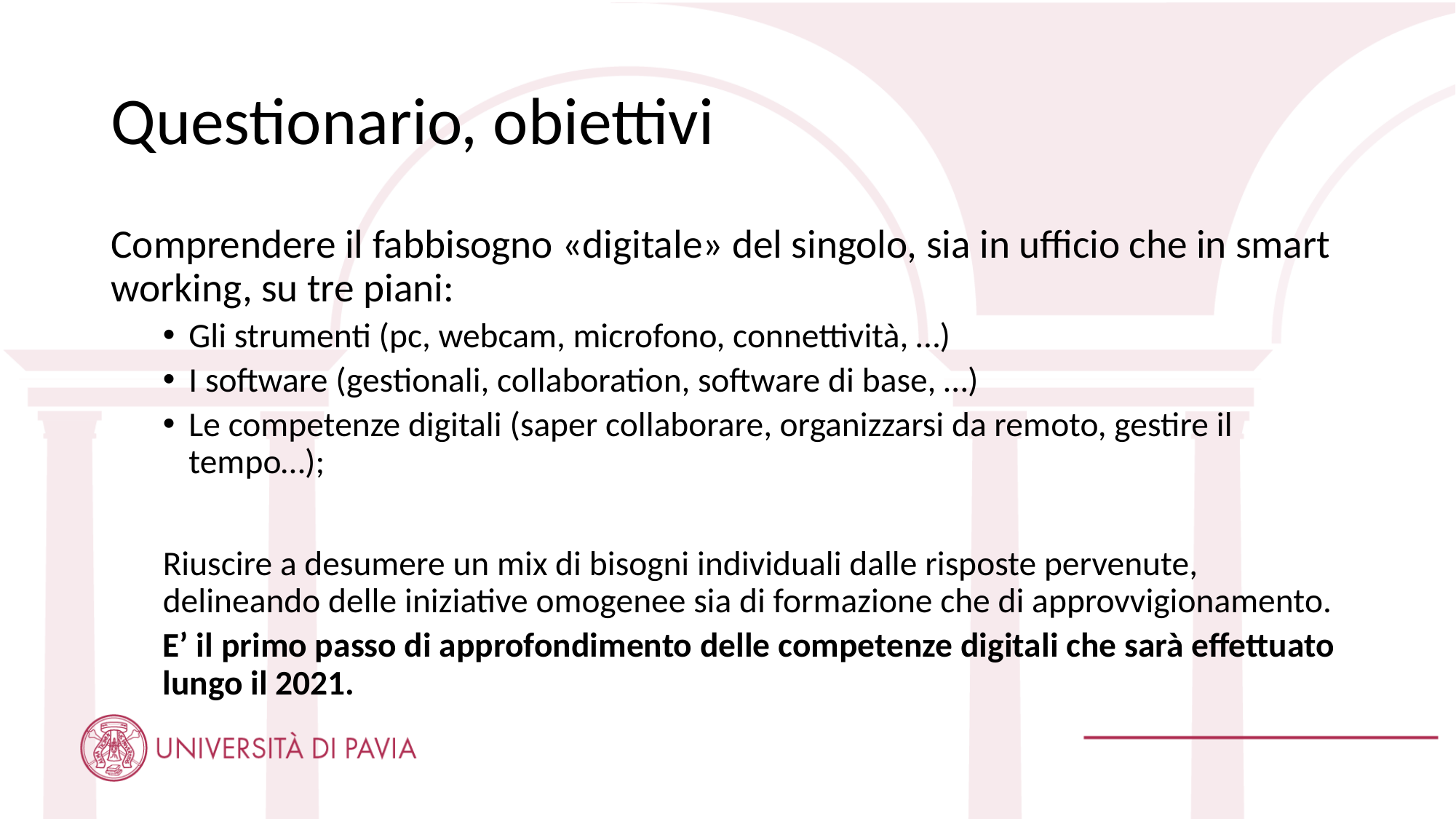

# Questionario, obiettivi
Comprendere il fabbisogno «digitale» del singolo, sia in ufficio che in smart working, su tre piani:
Gli strumenti (pc, webcam, microfono, connettività, …)
I software (gestionali, collaboration, software di base, …)
Le competenze digitali (saper collaborare, organizzarsi da remoto, gestire il tempo…);

Riuscire a desumere un mix di bisogni individuali dalle risposte pervenute, delineando delle iniziative omogenee sia di formazione che di approvvigionamento.
E’ il primo passo di approfondimento delle competenze digitali che sarà effettuato lungo il 2021.